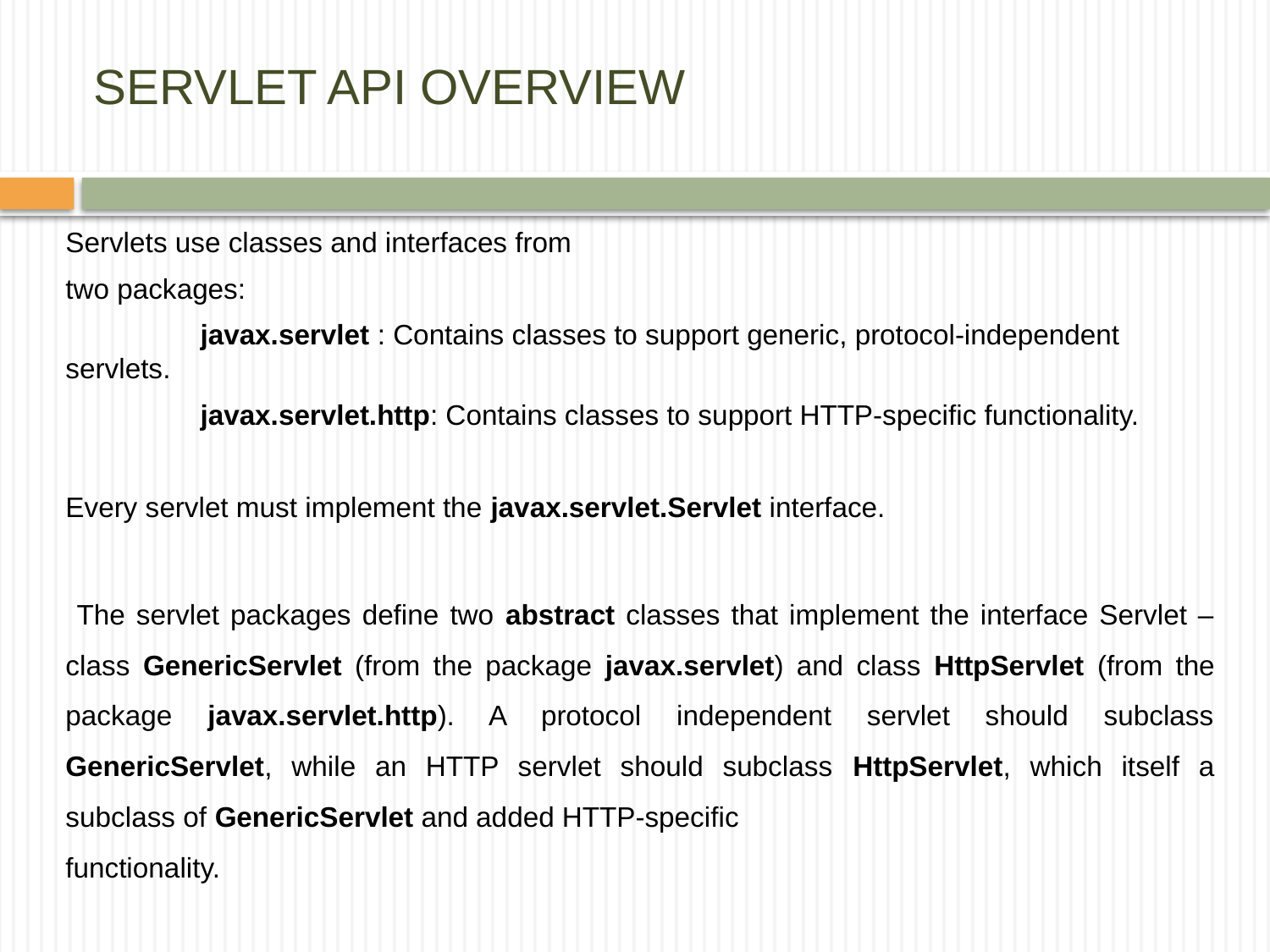

# SERVLET API OVERVIEW
Servlets use classes and interfaces from
two packages:
	 javax.servlet : Contains classes to support generic, protocol-independent servlets.
	 javax.servlet.http: Contains classes to support HTTP-specific functionality.

Every servlet must implement the javax.servlet.Servlet interface.

 The servlet packages define two abstract classes that implement the interface Servlet – class GenericServlet (from the package javax.servlet) and class HttpServlet (from the package javax.servlet.http). A protocol independent servlet should subclass GenericServlet, while an HTTP servlet should subclass HttpServlet, which itself a subclass of GenericServlet and added HTTP-specific
functionality.